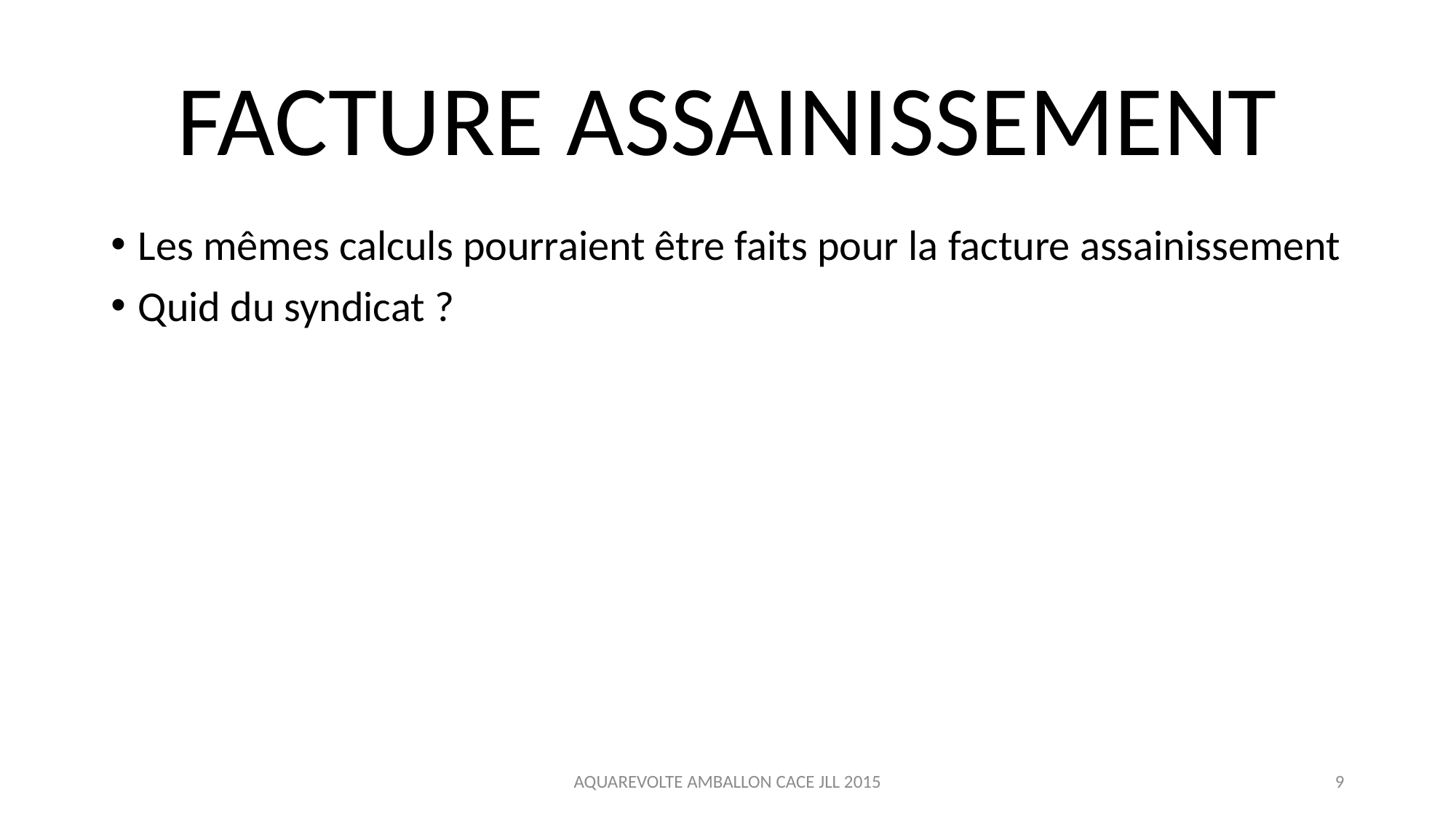

# FACTURE ASSAINISSEMENT
Les mêmes calculs pourraient être faits pour la facture assainissement
Quid du syndicat ?
AQUAREVOLTE AMBALLON CACE JLL 2015
9